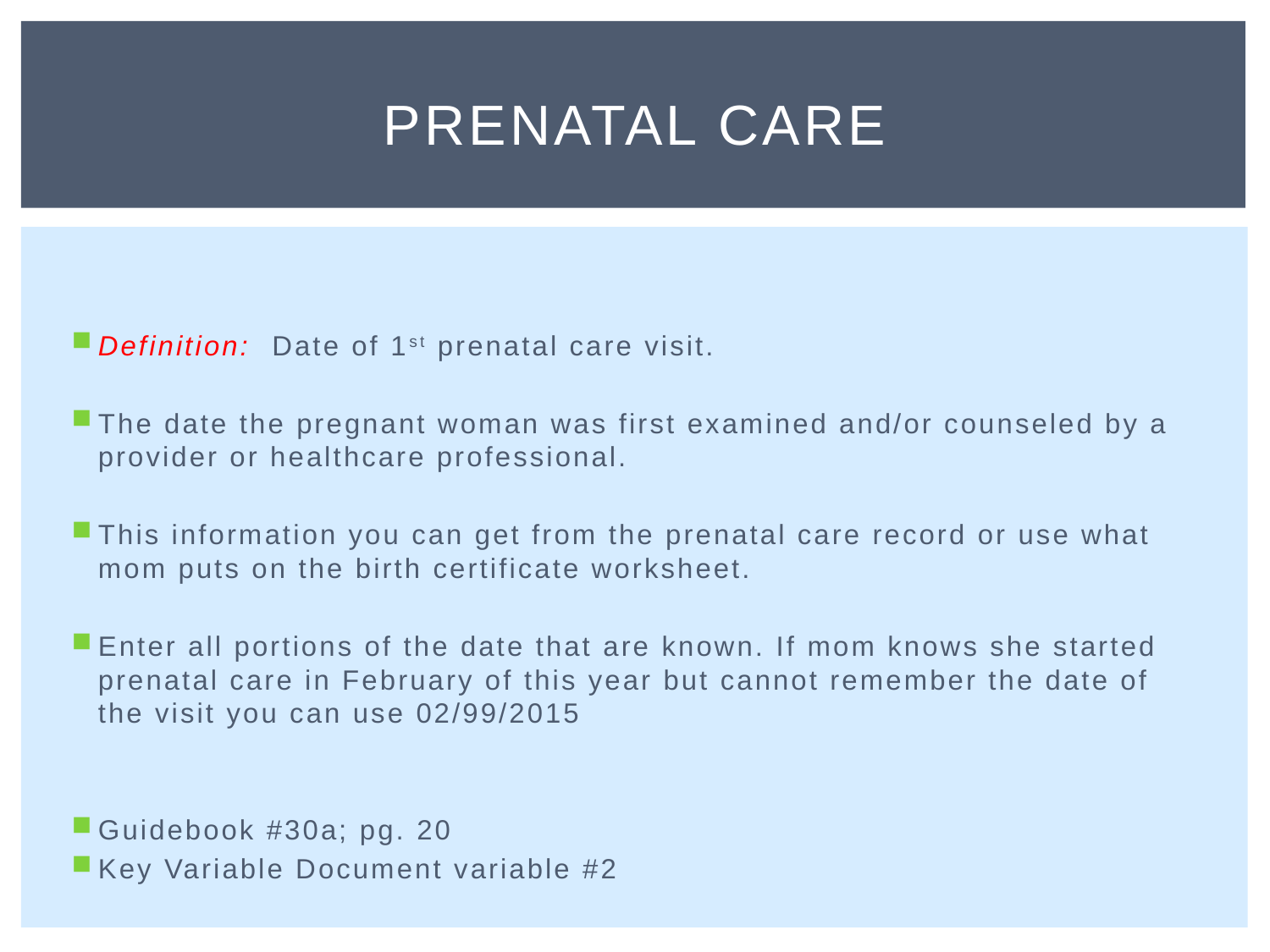

# Prenatal care

Definition:  Date of 1st prenatal care visit.

The date the pregnant woman was first examined and/or counseled by a provider or healthcare professional.

This information you can get from the prenatal care record or use what mom puts on the birth certificate worksheet.

Enter all portions of the date that are known. If mom knows she started prenatal care in February of this year but cannot remember the date of the visit you can use 02/99/2015

Guidebook #30a; pg. 20
Key Variable Document variable #2